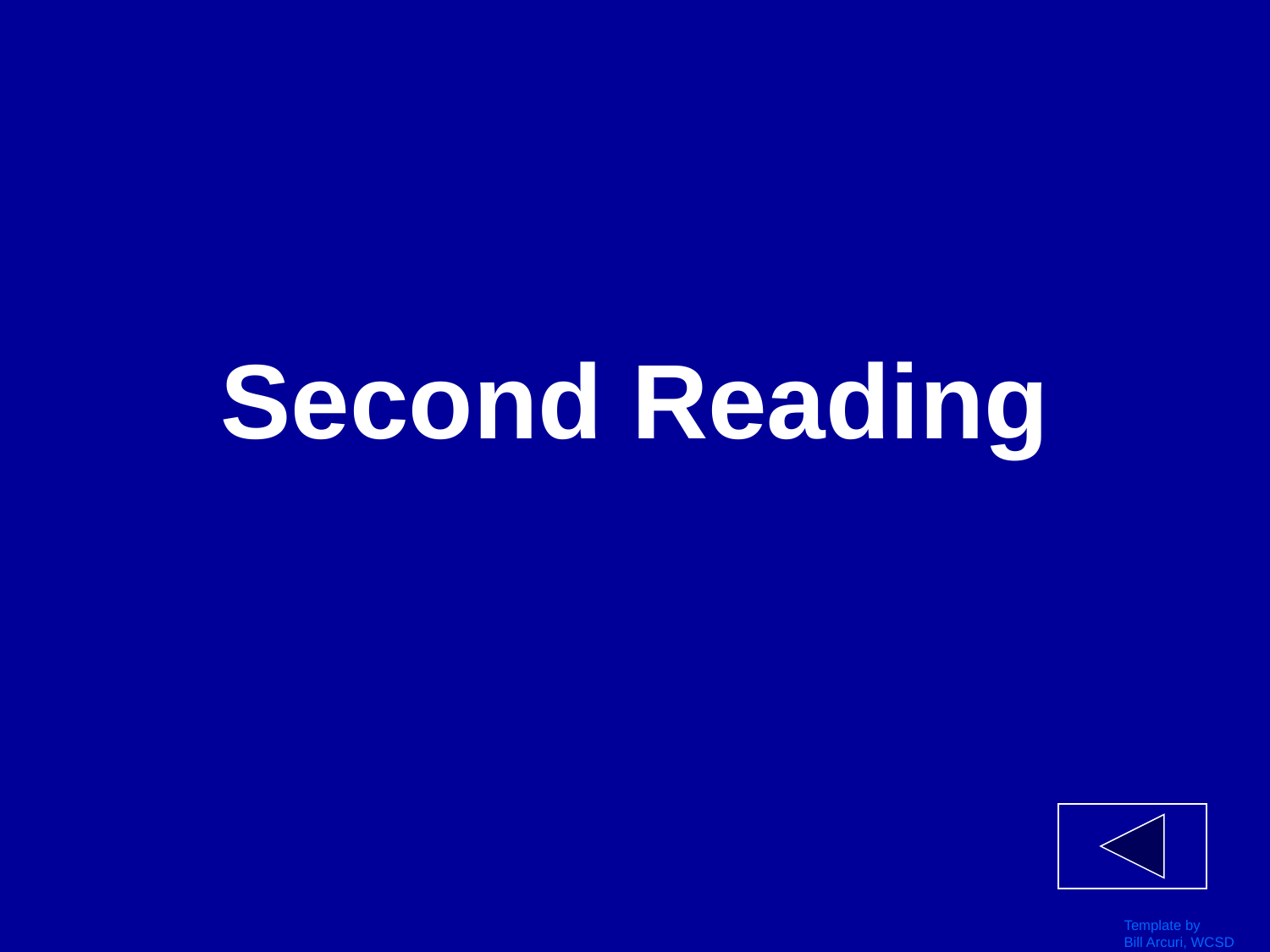

# Second Reading

Template by
Bill Arcuri, WCSD